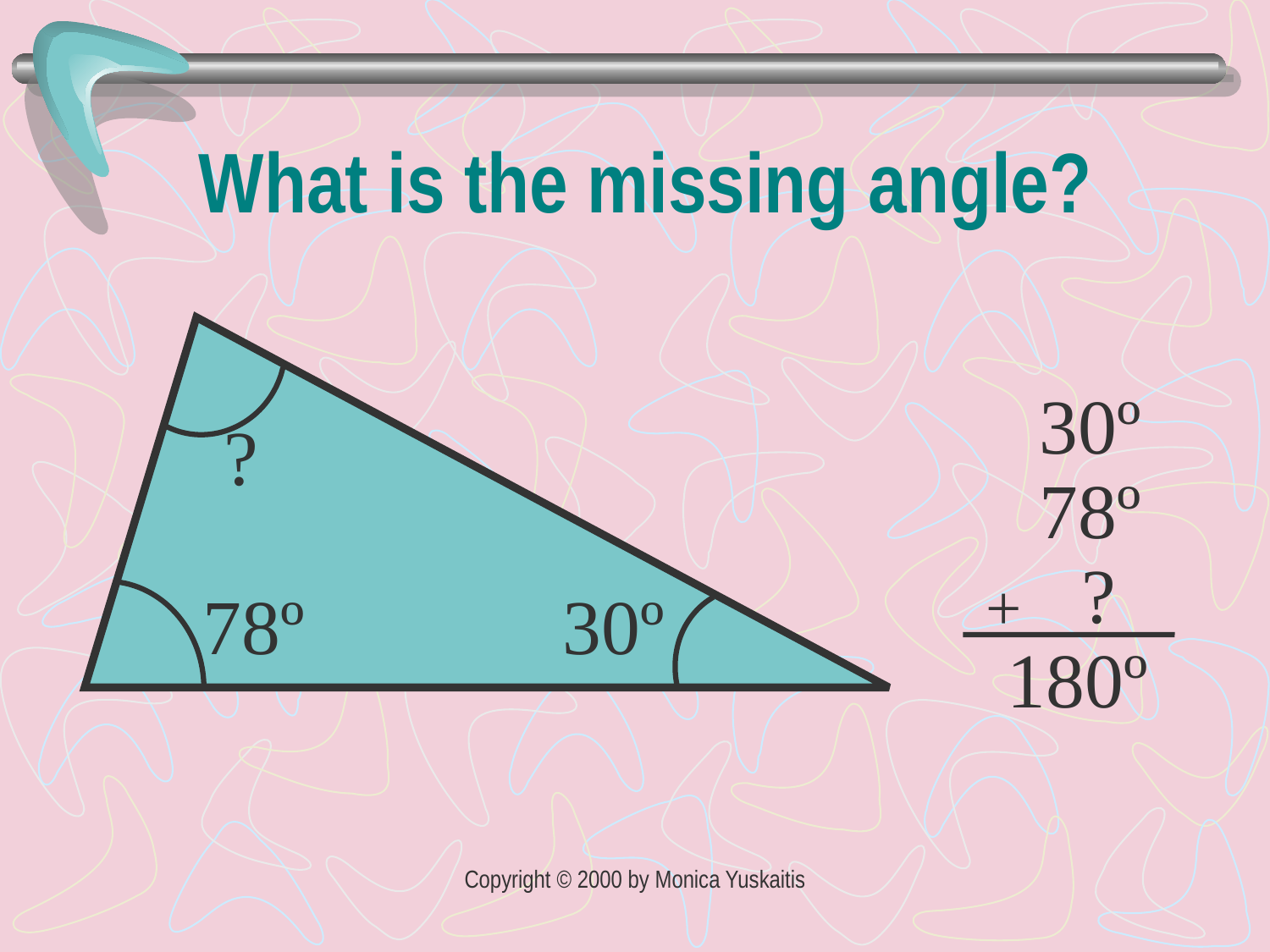

# What is the missing angle?

30º
?
78º
?
+
78º
30º

180º

Copyright © 2000 by Monica Yuskaitis